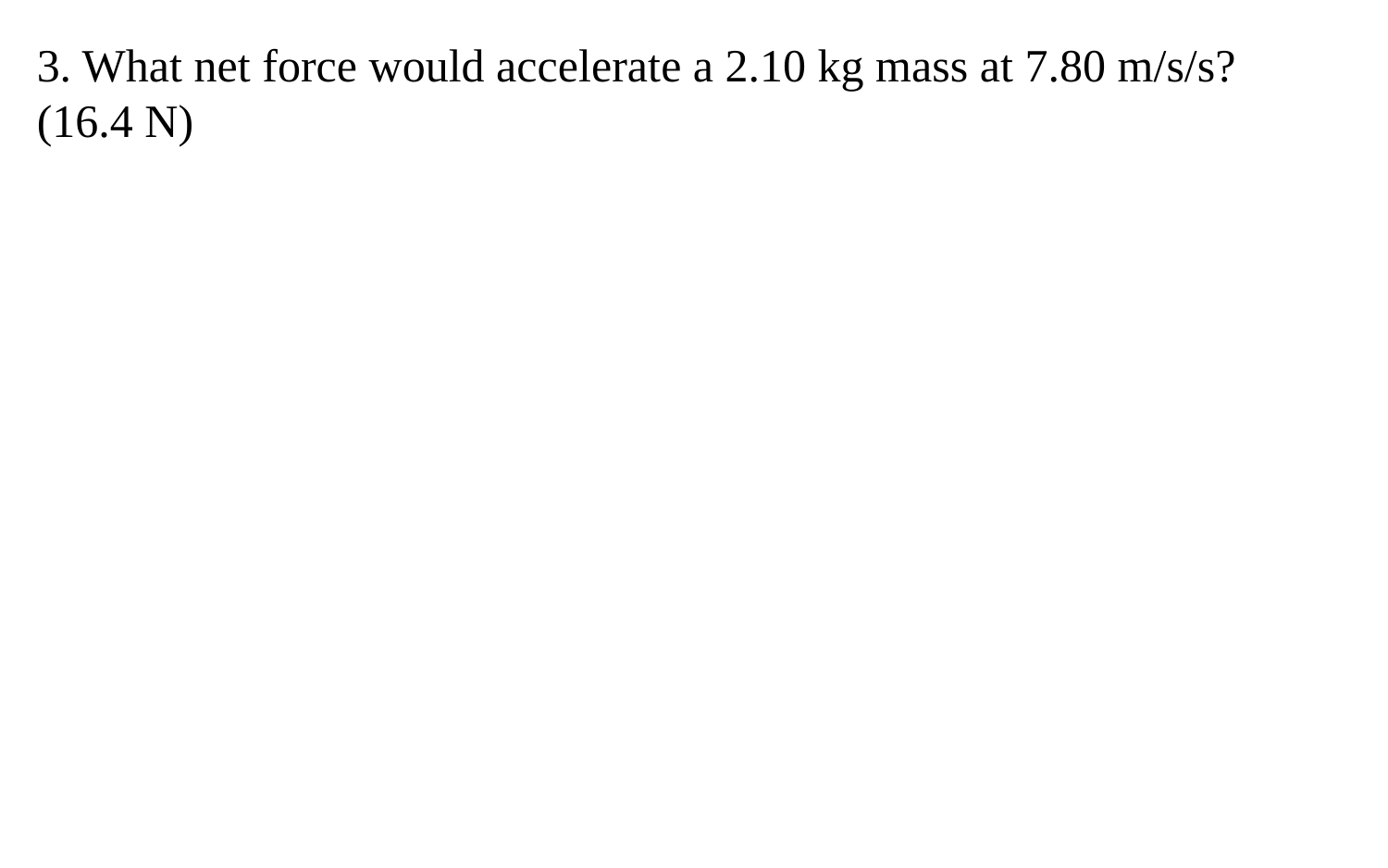

3. What net force would accelerate a 2.10 kg mass at 7.80 m/s/s?  (16.4 N)